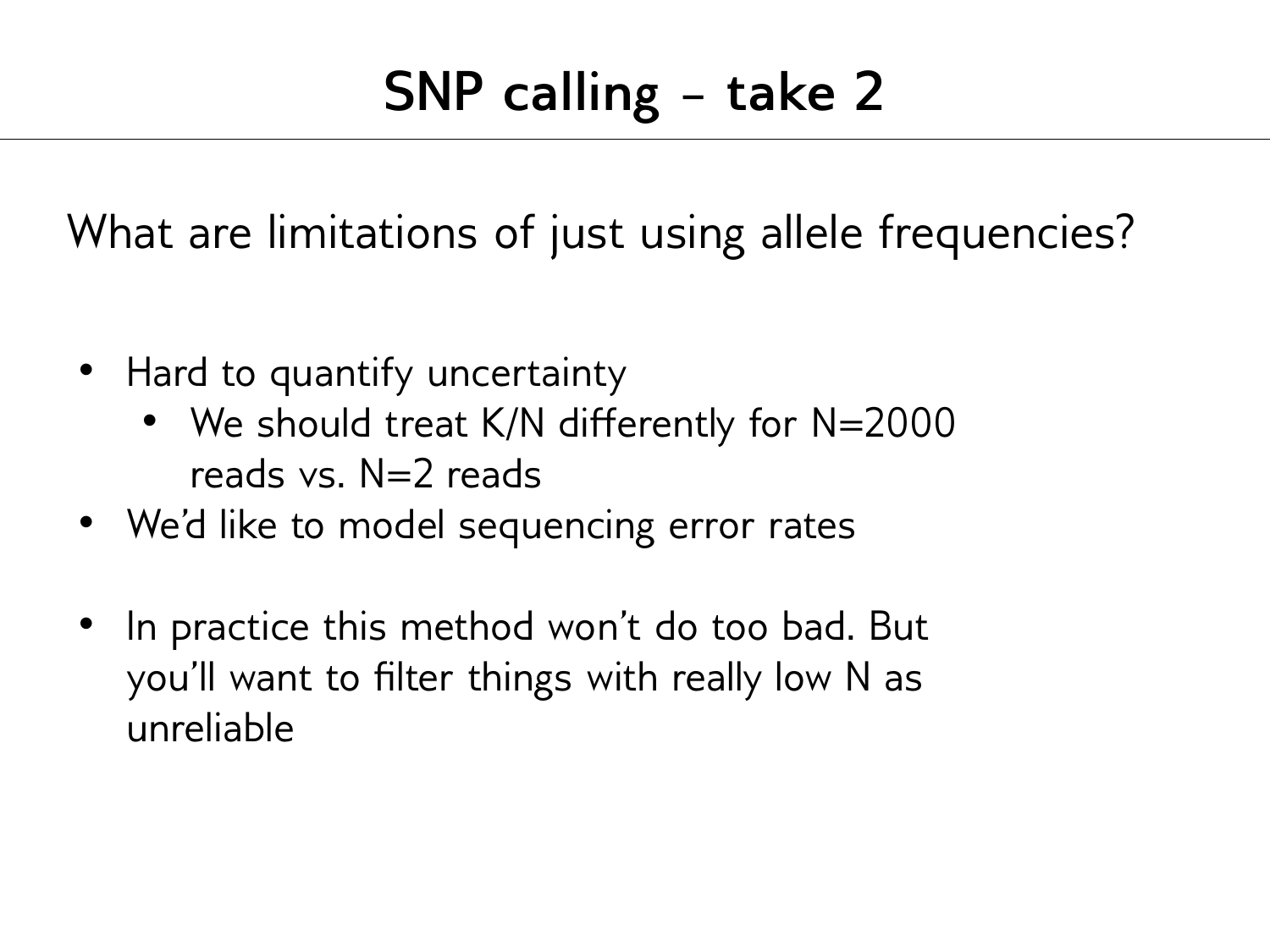

SNP calling – take 2
What are limitations of just using allele frequencies?
Hard to quantify uncertainty
We should treat K/N differently for N=2000 reads vs. N=2 reads
We’d like to model sequencing error rates

In practice this method won’t do too bad. But you’ll want to filter things with really low N as unreliable